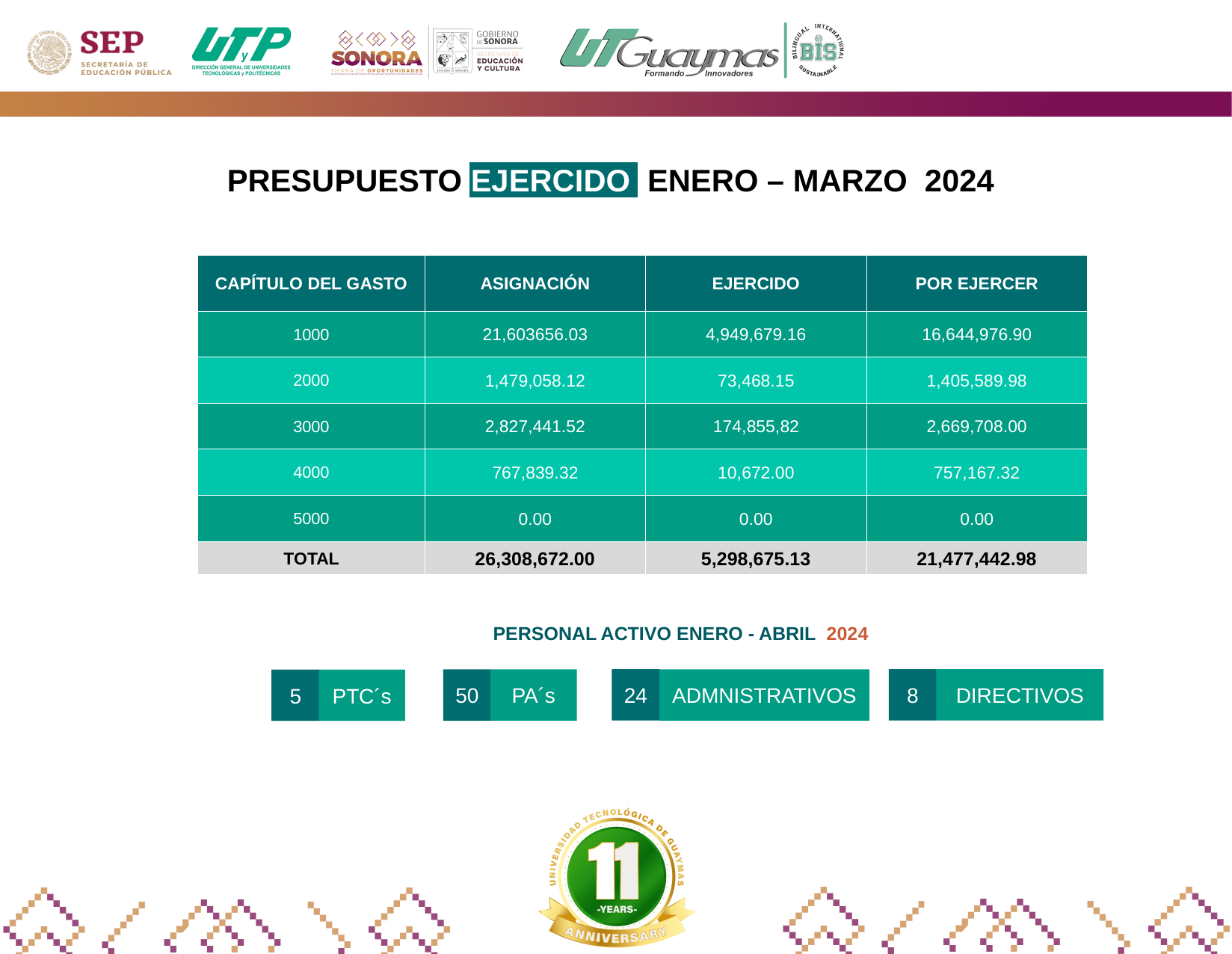

PRESUPUESTO EJERCIDO  ENERO – MARZO  2024

| CAPÍTULO DEL GASTO | ASIGNACIÓN | EJERCIDO | POR EJERCER |
| --- | --- | --- | --- |
| 1000 | 21,603656.03 | 4,949,679.16 | 16,644,976.90 |
| 2000 | 1,479,058.12 | 73,468.15 | 1,405,589.98 |
| 3000 | 2,827,441.52 | 174,855,82 | 2,669,708.00 |
| 4000 | 767,839.32 | 10,672.00 | 757,167.32 |
| 5000 | 0.00 | 0.00 | 0.00 |
| TOTAL | 26,308,672.00 | 5,298,675.13 | 21,477,442.98 |

PERSONAL ACTIVO ENERO - ABRIL  2024
8
24
DIRECTIVOS
50
ADMNISTRATIVOS
PA´s
5
PTC´s